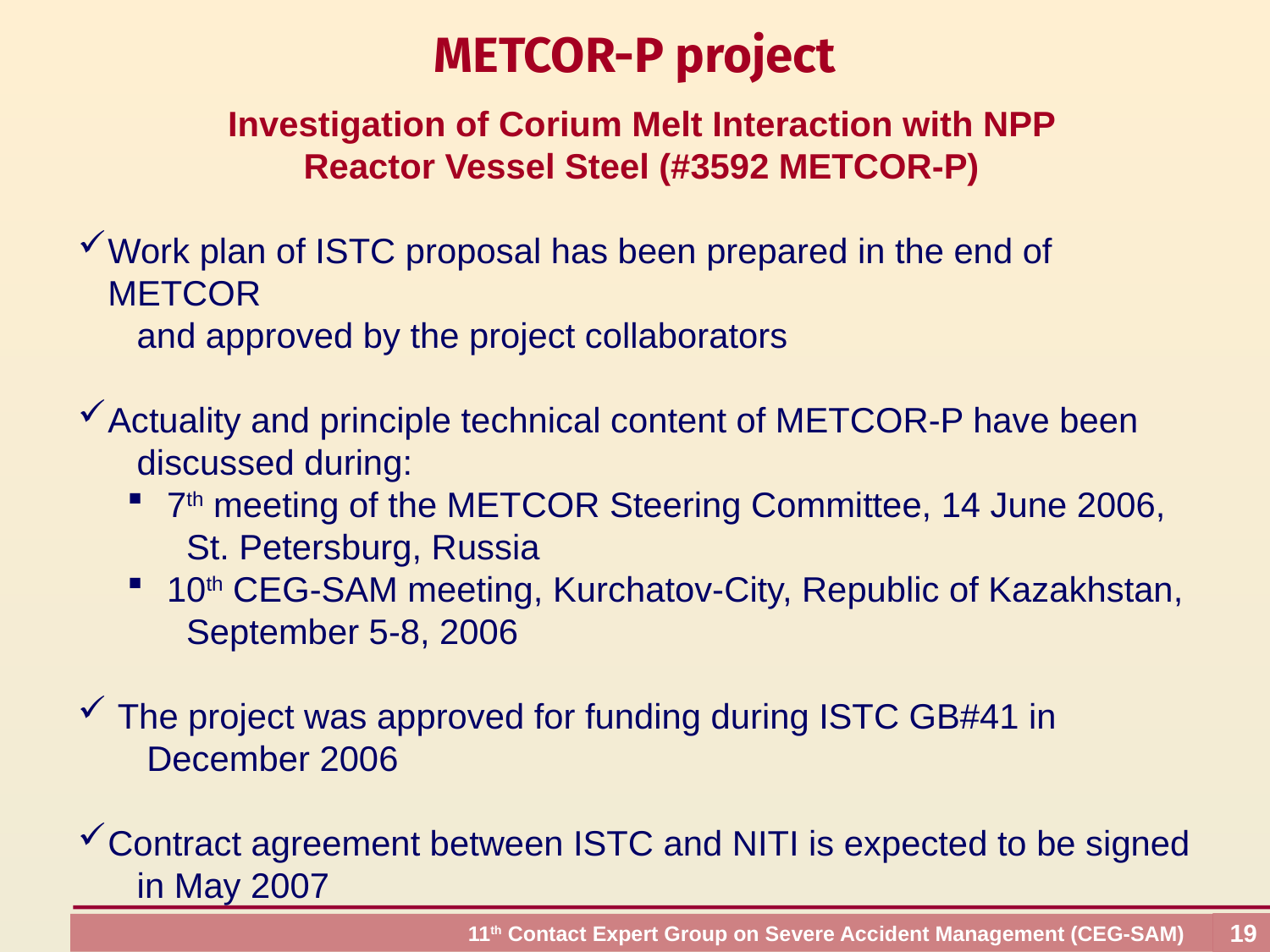

# METCOR-P project
Investigation of Corium Melt Interaction with NPP
Reactor Vessel Steel (#3592 METCOR-P)

Work plan of ISTC proposal has been prepared in the end of METCOR
   and approved by the project collaborators

Actuality and principle technical content of METCOR-P have been
   discussed during:
 7th meeting of the METCOR Steering Committee, 14 June 2006,
   St. Petersburg, Russia
 10th CEG-SAM meeting, Kurchatov-City, Republic of Kazakhstan,
   September 5-8, 2006

 The project was approved for funding during ISTC GB#41 in
    December 2006

Contract agreement between ISTC and NITI is expected to be signed
   in May 2007

19